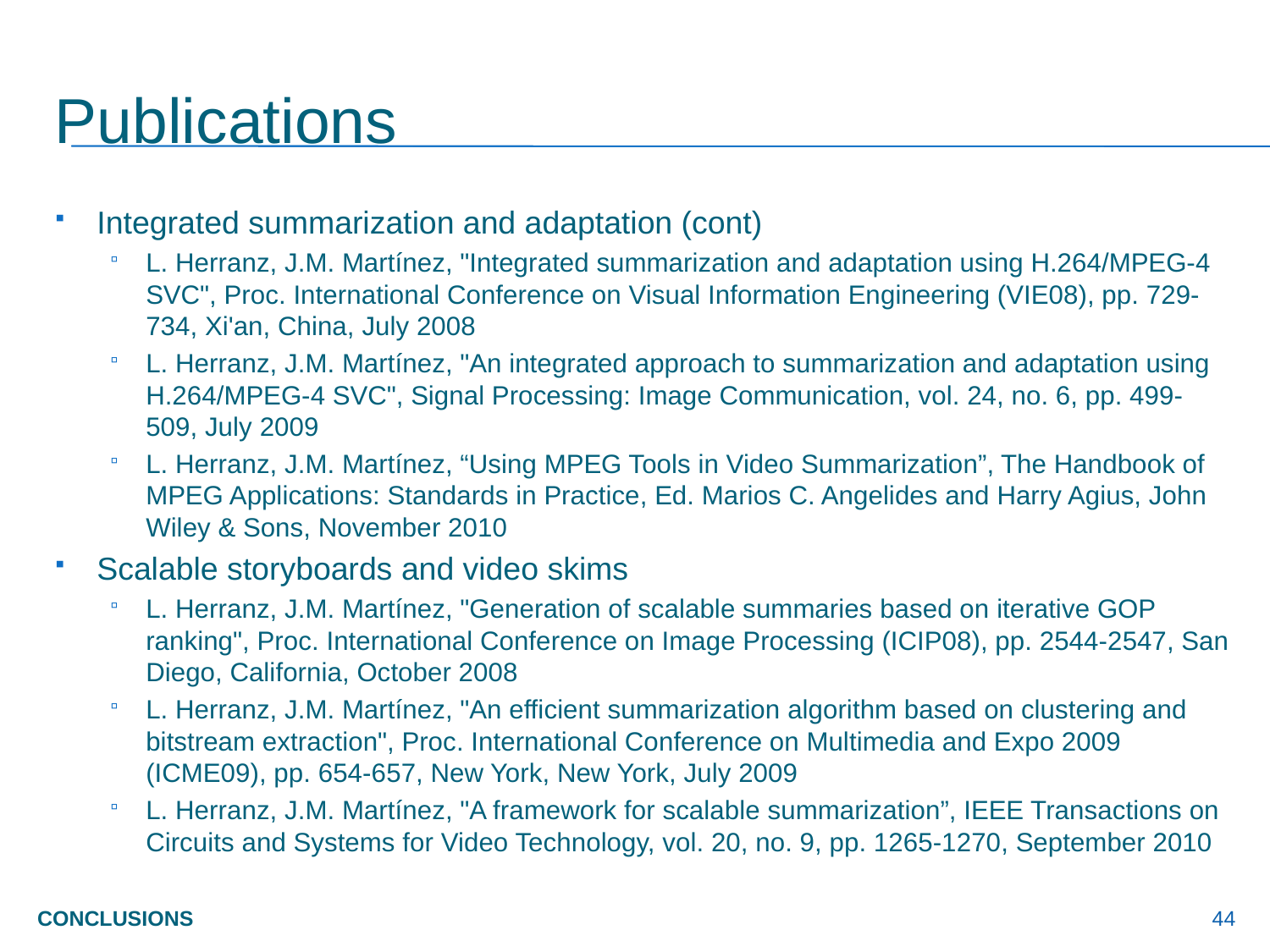

# Publications
Integrated summarization and adaptation (cont)
L. Herranz, J.M. Martínez, "Integrated summarization and adaptation using H.264/MPEG-4 SVC", Proc. International Conference on Visual Information Engineering (VIE08), pp. 729-734, Xi'an, China, July 2008
L. Herranz, J.M. Martínez, "An integrated approach to summarization and adaptation using H.264/MPEG-4 SVC", Signal Processing: Image Communication, vol. 24, no. 6, pp. 499-509, July 2009
L. Herranz, J.M. Martínez, “Using MPEG Tools in Video Summarization”, The Handbook of MPEG Applications: Standards in Practice, Ed. Marios C. Angelides and Harry Agius, John Wiley & Sons, November 2010
Scalable storyboards and video skims
L. Herranz, J.M. Martínez, "Generation of scalable summaries based on iterative GOP ranking", Proc. International Conference on Image Processing (ICIP08), pp. 2544-2547, San Diego, California, October 2008
L. Herranz, J.M. Martínez, "An efficient summarization algorithm based on clustering and bitstream extraction", Proc. International Conference on Multimedia and Expo 2009 (ICME09), pp. 654-657, New York, New York, July 2009
L. Herranz, J.M. Martínez, "A framework for scalable summarization”, IEEE Transactions on Circuits and Systems for Video Technology, vol. 20, no. 9, pp. 1265-1270, September 2010
Conclusions
44